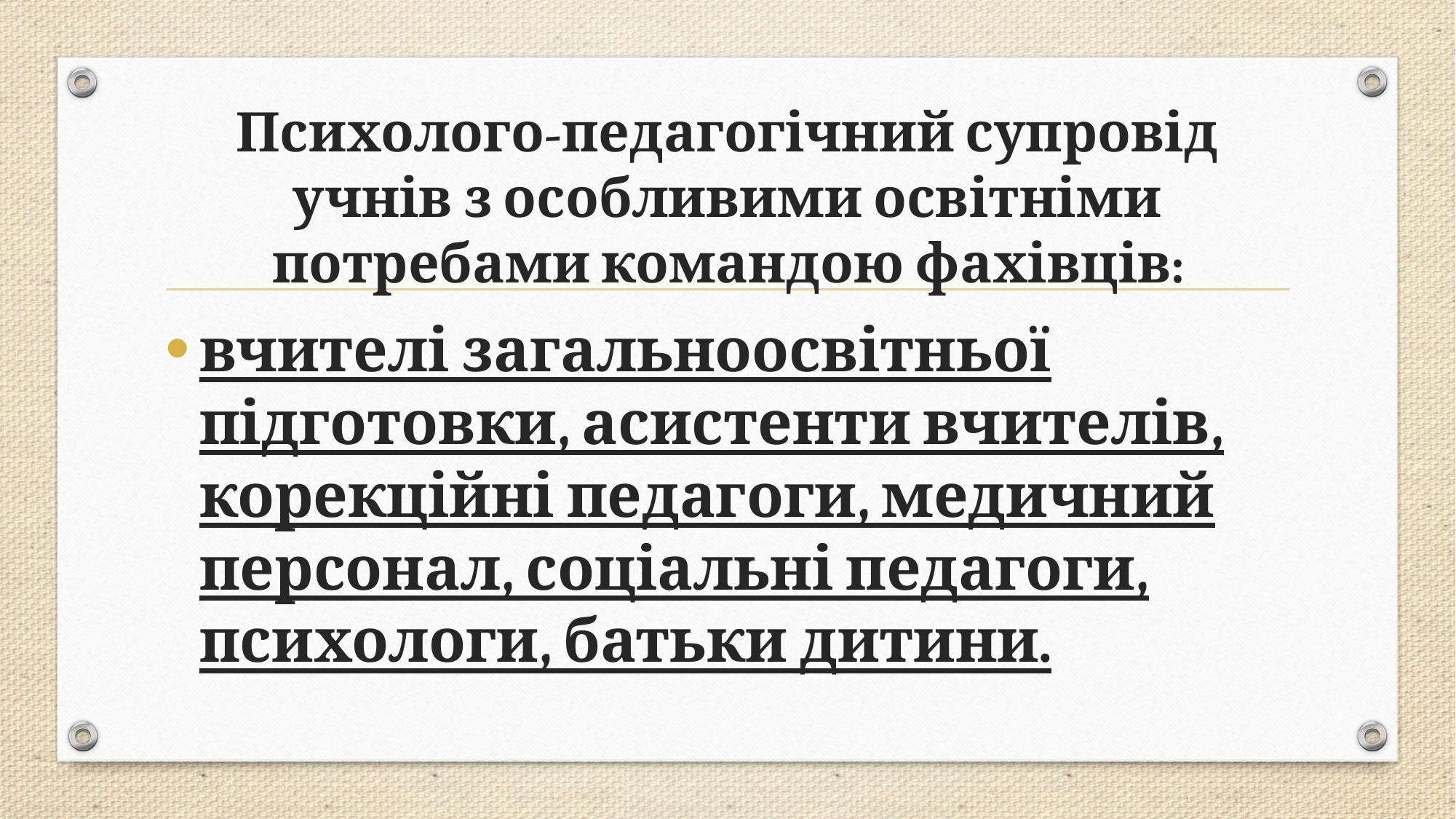

# Психолого-педагогічний супровід учнів з особливими освітніми потребами командою фахівців:
вчителі загальноосвітньої підготовки, асистенти вчителів, корекційні педагоги, медичний персонал, соціальні педагоги, психологи, батьки дитини.